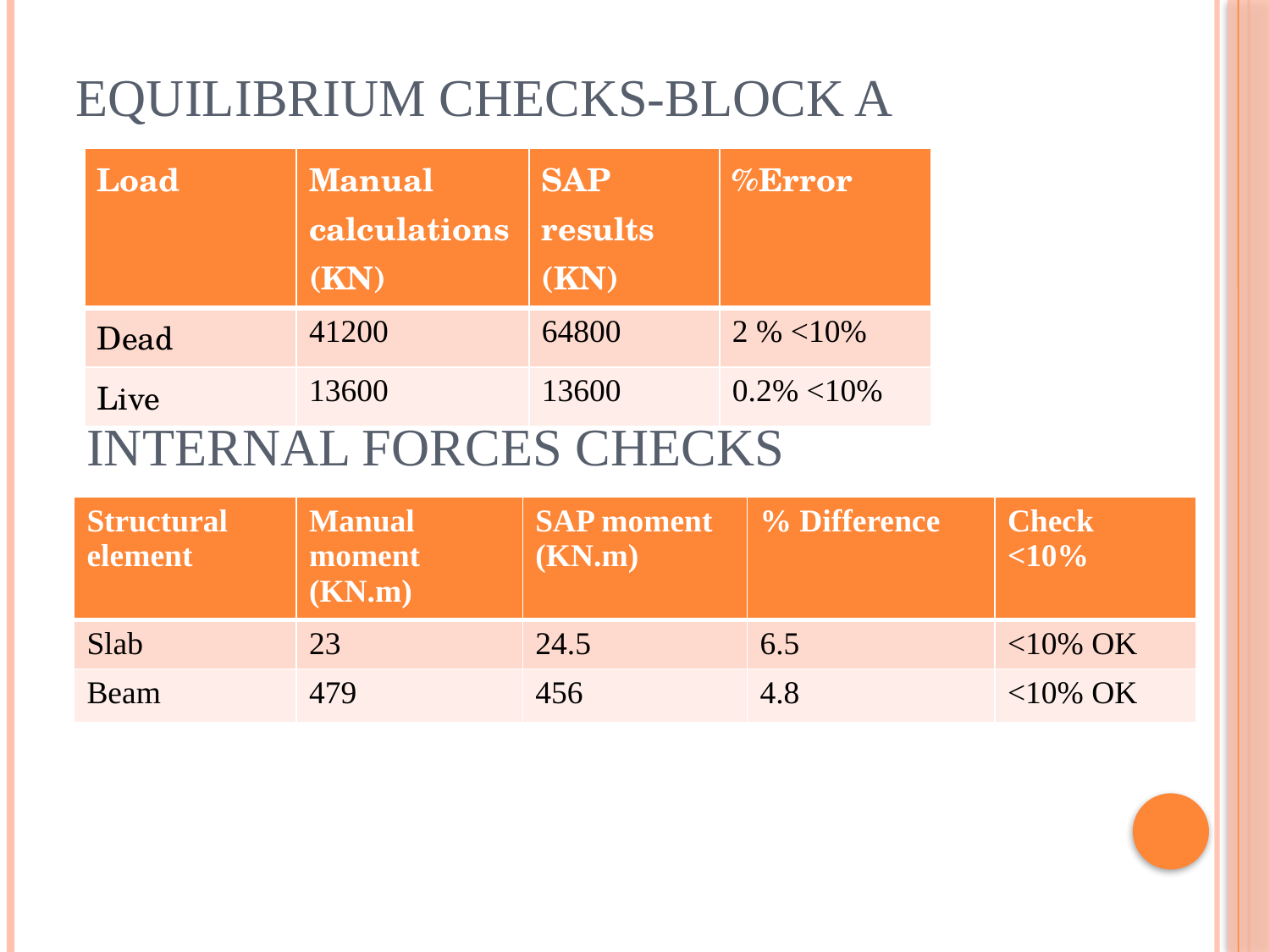

# Equilibrium Checks-Block A
| Load | Manual calculations (KN) | SAP results (KN) | %Error |
| --- | --- | --- | --- |
| Dead | 41200 | 64800 | 2 % <10% |
| Live | 13600 | 13600 | 0.2% <10% |
Internal Forces Checks
| Structural element | Manual moment (KN.m) | SAP moment (KN.m) | % Difference | Check <10% |
| --- | --- | --- | --- | --- |
| Slab | 23 | 24.5 | 6.5 | <10% OK |
| Beam | 479 | 456 | 4.8 | <10% OK |